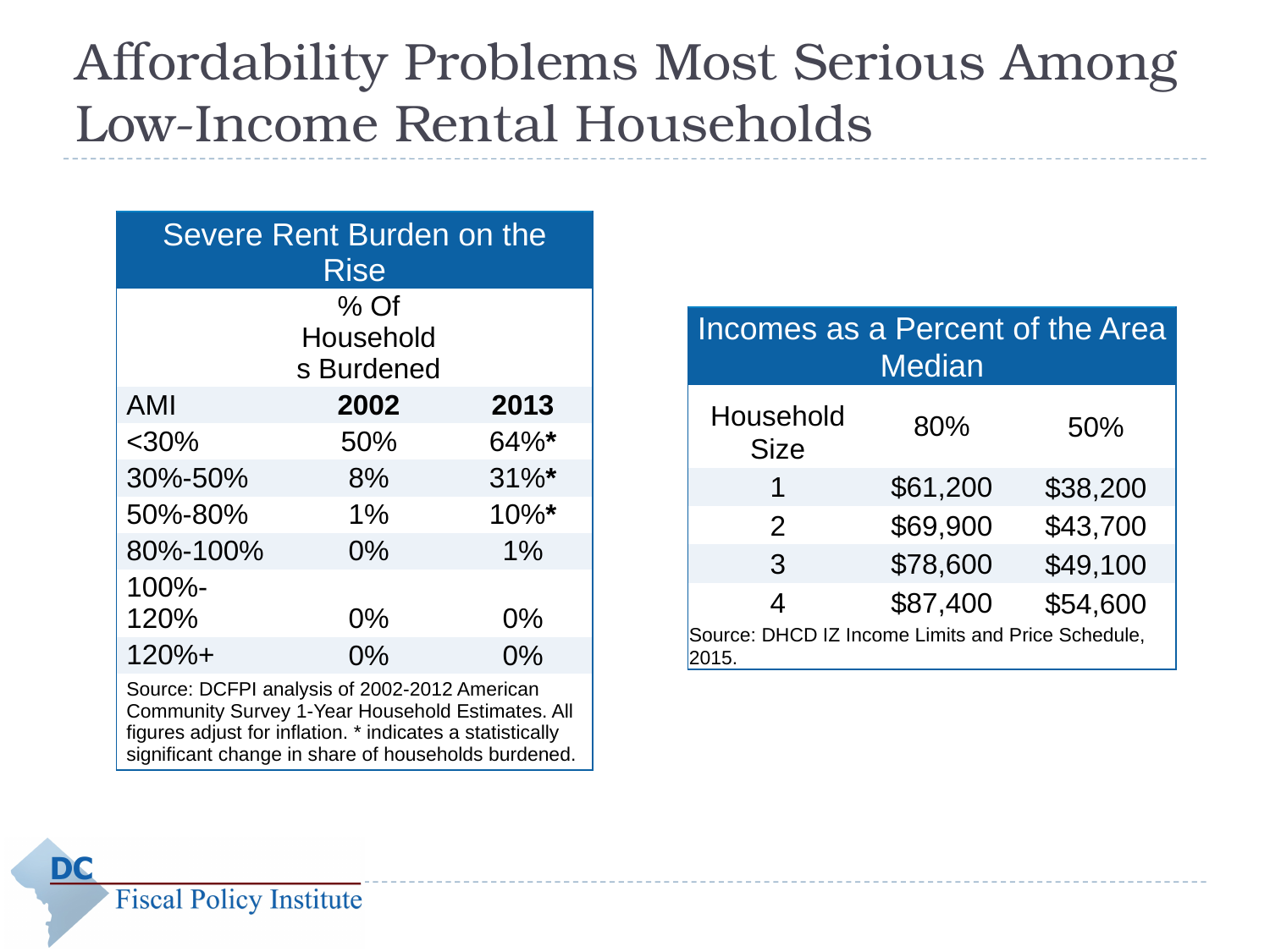

# Affordability Problems Most Serious Among Low-Income Rental Households
| Severe Rent Burden on the Rise |  |  |
| --- | --- | --- |
|  | % Of Households Burdened |  |
| AMI | 2002 | 2013 |
| <30% | 50% | 64%\* |
| 30%-50% | 8% | 31%\* |
| 50%-80% | 1% | 10%\* |
| 80%-100% | 0% | 1% |
| 100%-120% | 0% | 0% |
| 120%+ | 0% | 0% |
| Source: DCFPI analysis of 2002-2012 American Community Survey 1-Year Household Estimates. All figures adjust for inflation. \* indicates a statistically significant change in share of households burdened. |  |  |
| Incomes as a Percent of the Area Median |  |  |
| --- | --- | --- |
| Household Size | 80% | 50% |
| 1 | $61,200 | $38,200 |
| 2 | $69,900 | $43,700 |
| 3 | $78,600 | $49,100 |
| 4 | $87,400 | $54,600 |
| Source: DHCD IZ Income Limits and Price Schedule, 2015. |  |  |